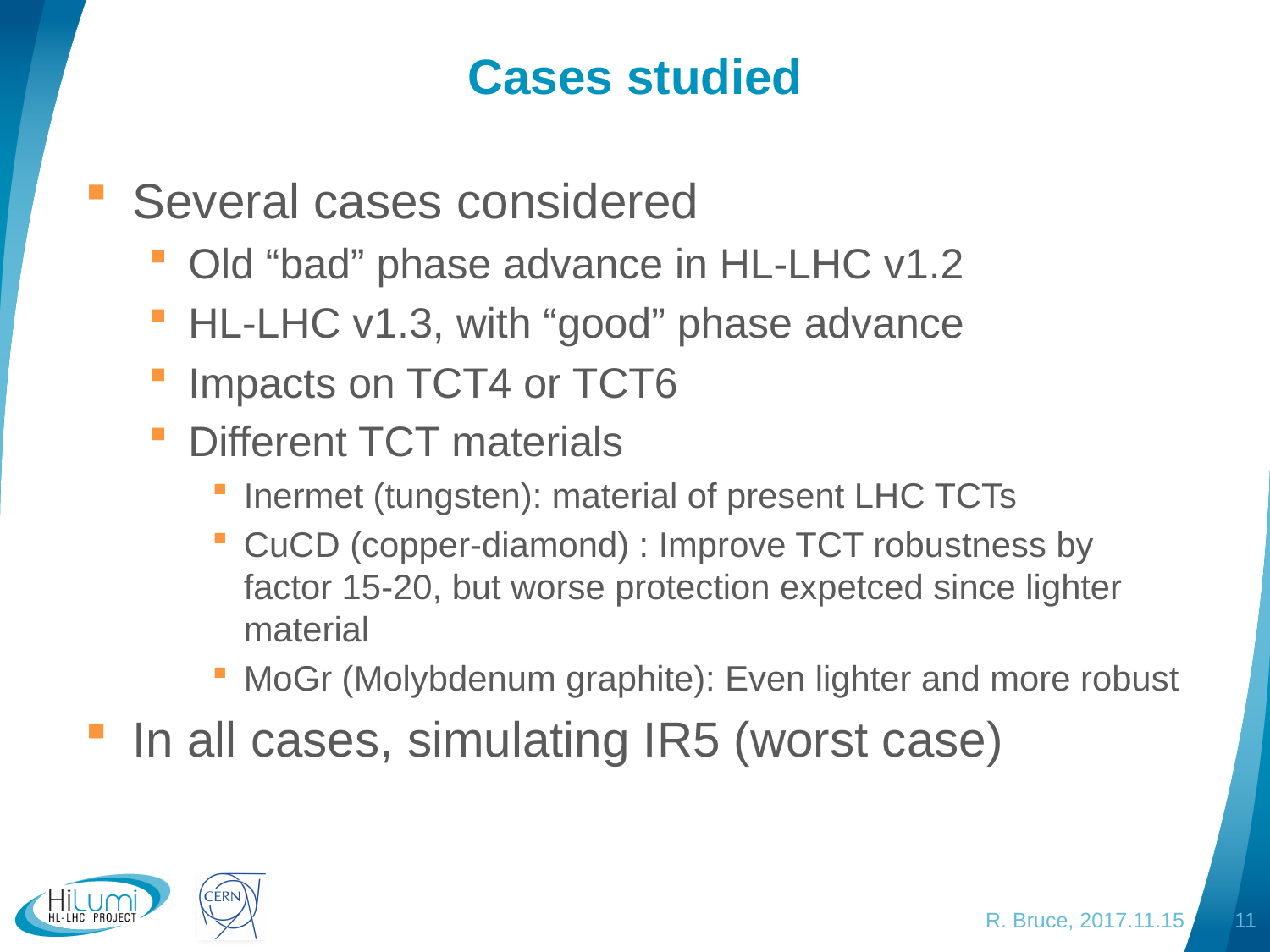

# Cases studied
Several cases considered
Old “bad” phase advance in HL-LHC v1.2
HL-LHC v1.3, with “good” phase advance
Impacts on TCT4 or TCT6
Different TCT materials
Inermet (tungsten): material of present LHC TCTs
CuCD (copper-diamond) : Improve TCT robustness by factor 15-20, but worse protection expetced since lighter material
MoGr (Molybdenum graphite): Even lighter and more robust
In all cases, simulating IR5 (worst case)

R. Bruce, 2017.11.15
11